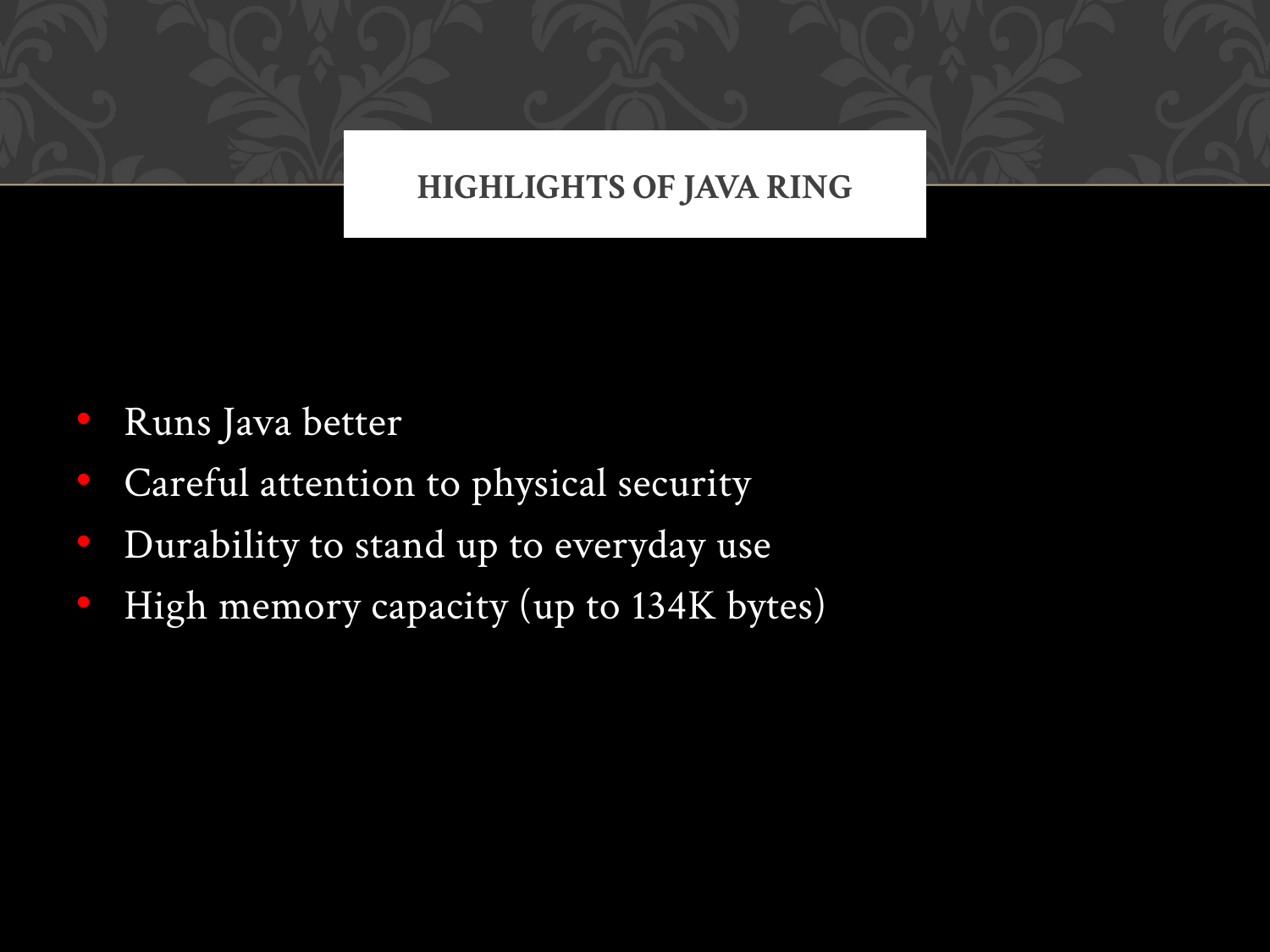

# HIGHLIGHTS OF JAVA RING

Runs Java better
Careful attention to physical security
Durability to stand up to everyday use
High memory capacity (up to 134K bytes)